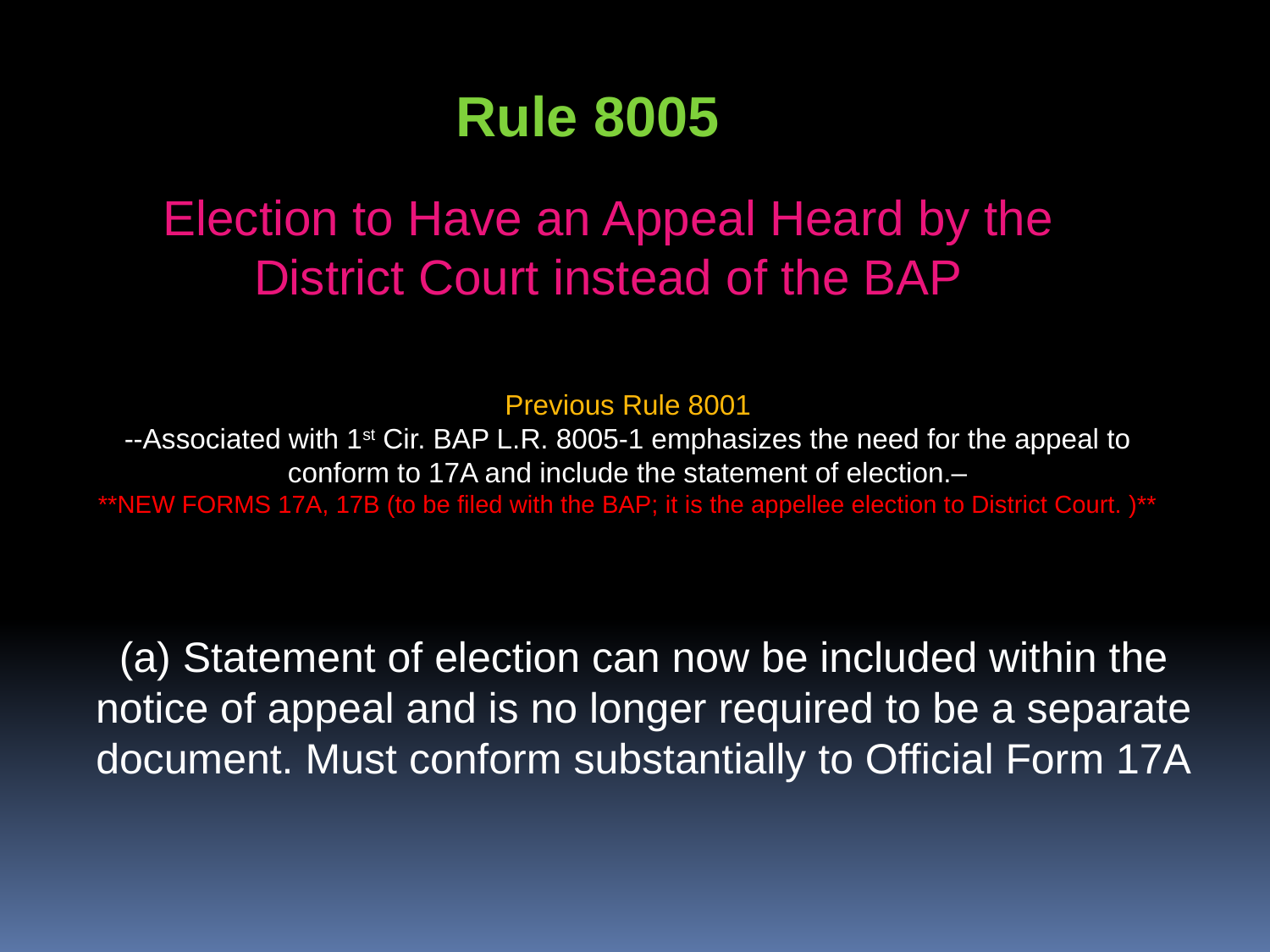

Rule 8005
Election to Have an Appeal Heard by the District Court instead of the BAP
Previous Rule 8001
--Associated with 1st Cir. BAP L.R. 8005-1 emphasizes the need for the appeal to conform to 17A and include the statement of election.–
**NEW FORMS 17A, 17B (to be filed with the BAP; it is the appellee election to District Court. )**
(a) Statement of election can now be included within the notice of appeal and is no longer required to be a separate document. Must conform substantially to Official Form 17A